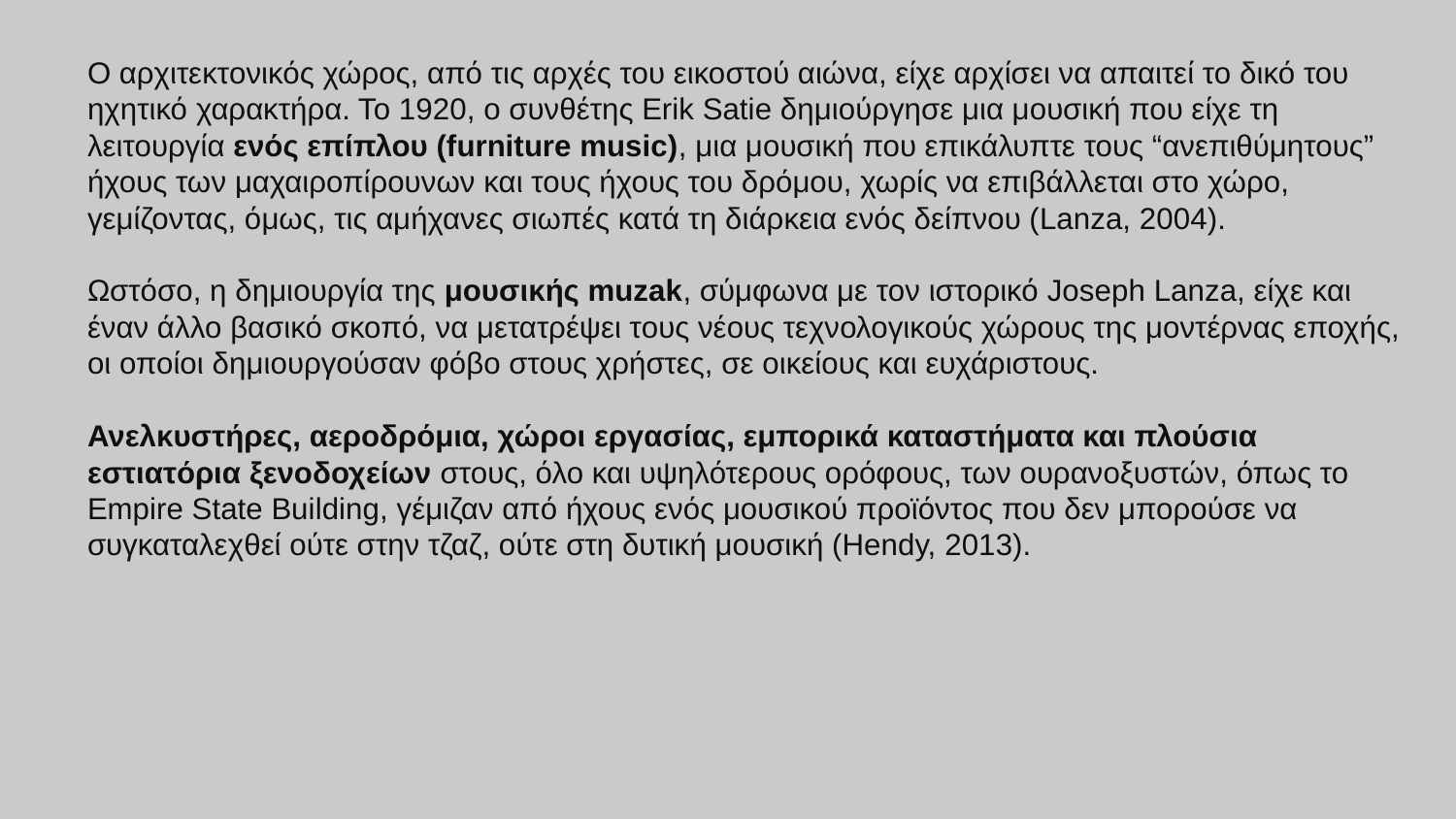

Ο αρχιτεκτονικός χώρος, από τις αρχές του εικοστού αιώνα, είχε αρχίσει να απαιτεί το δικό του ηχητικό χαρακτήρα. Το 1920, ο συνθέτης Erik Satie δημιούργησε μια μουσική που είχε τη λειτουργία ενός επίπλου (furniture music), μια μουσική που επικάλυπτε τους “ανεπιθύμητους” ήχους των μαχαιροπίρουνων και τους ήχους του δρόμου, χωρίς να επιβάλλεται στο χώρο, γεμίζοντας, όμως, τις αμήχανες σιωπές κατά τη διάρκεια ενός δείπνου (Lanza, 2004).

Ωστόσο, η δημιουργία της μουσικής muzak, σύμφωνα με τον ιστορικό Joseph Lanza, είχε και έναν άλλο βασικό σκοπό, να μετατρέψει τους νέους τεχνολογικούς χώρους της μοντέρνας εποχής, οι οποίοι δημιουργούσαν φόβο στους χρήστες, σε οικείους και ευχάριστους.

Ανελκυστήρες, αεροδρόμια, χώροι εργασίας, εμπορικά καταστήματα και πλούσια εστιατόρια ξενοδοχείων στους, όλο και υψηλότερους ορόφους, των ουρανοξυστών, όπως το Empire State Building, γέμιζαν από ήχους ενός μουσικού προϊόντος που δεν μπορούσε να συγκαταλεχθεί ούτε στην τζαζ, ούτε στη δυτική μουσική (Hendy, 2013).